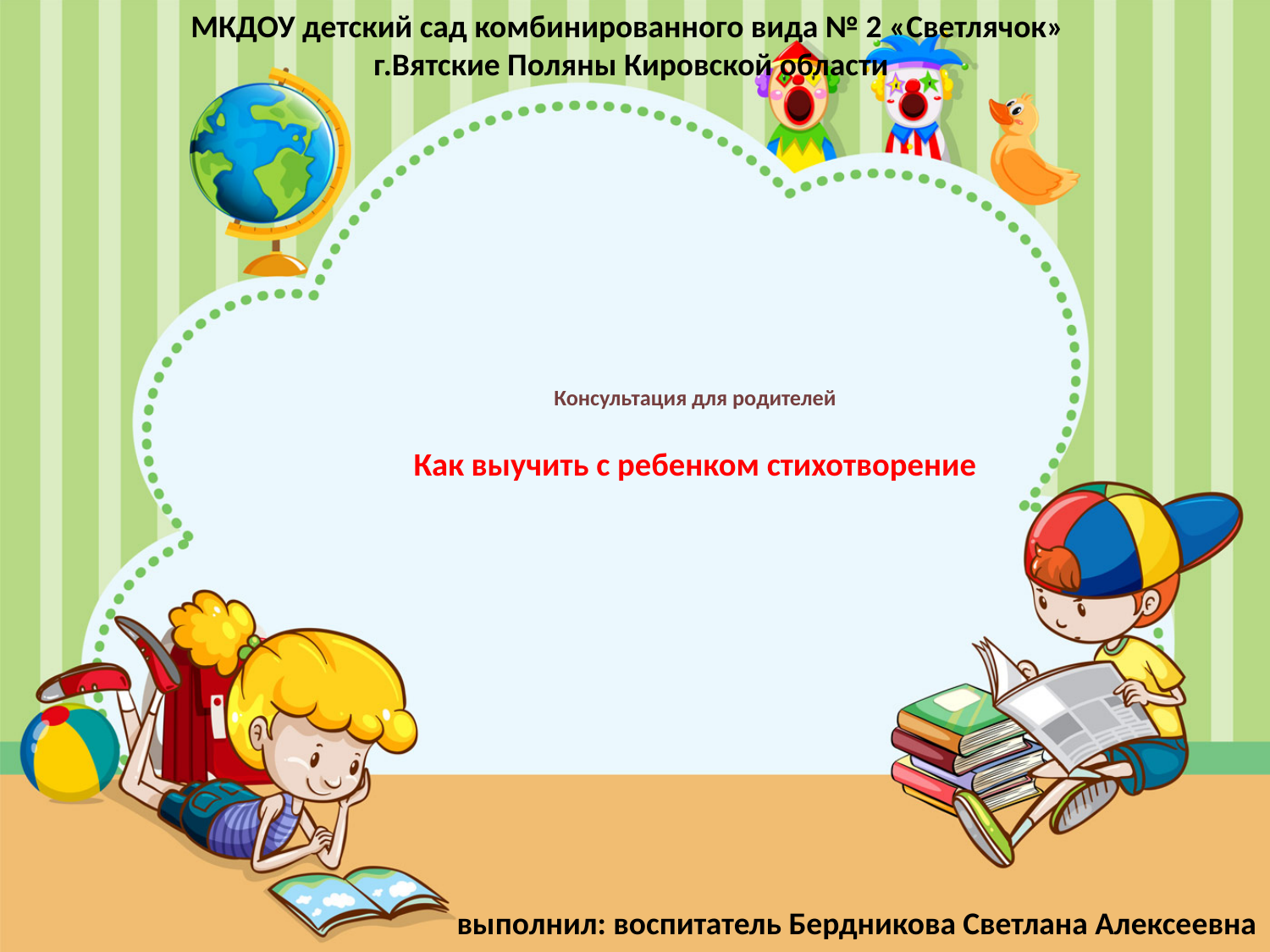

МКДОУ детский сад комбинированного вида № 2 «Светлячок»
г.Вятские Поляны Кировской области
# Консультация для родителей Как выучить с ребенком стихотворение
выполнил: воспитатель Бердникова Светлана Алексеевна